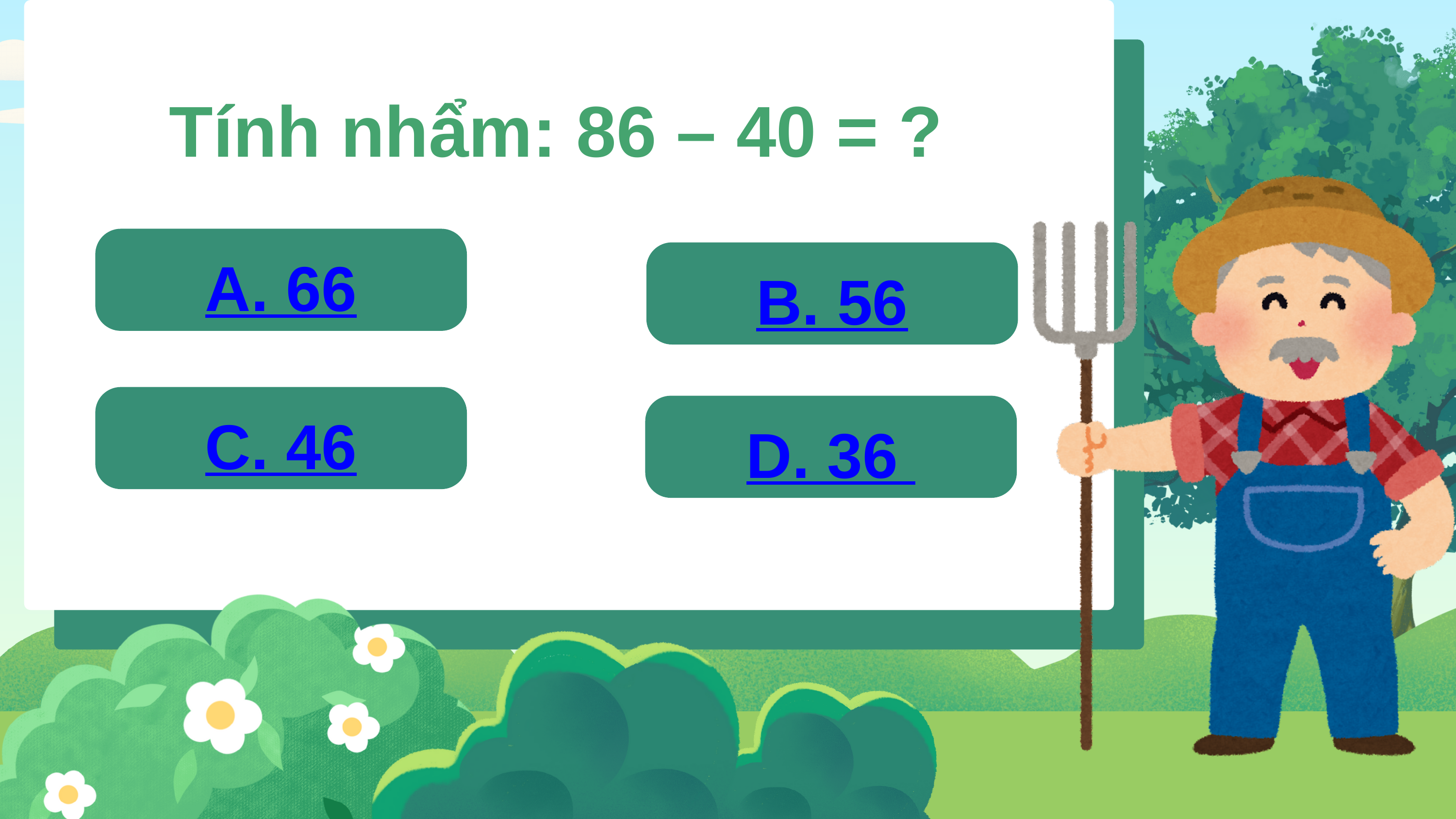

Tính nhẩm: 86 – 40 = ?

A. 66

C. 46

D. 36

B. 56